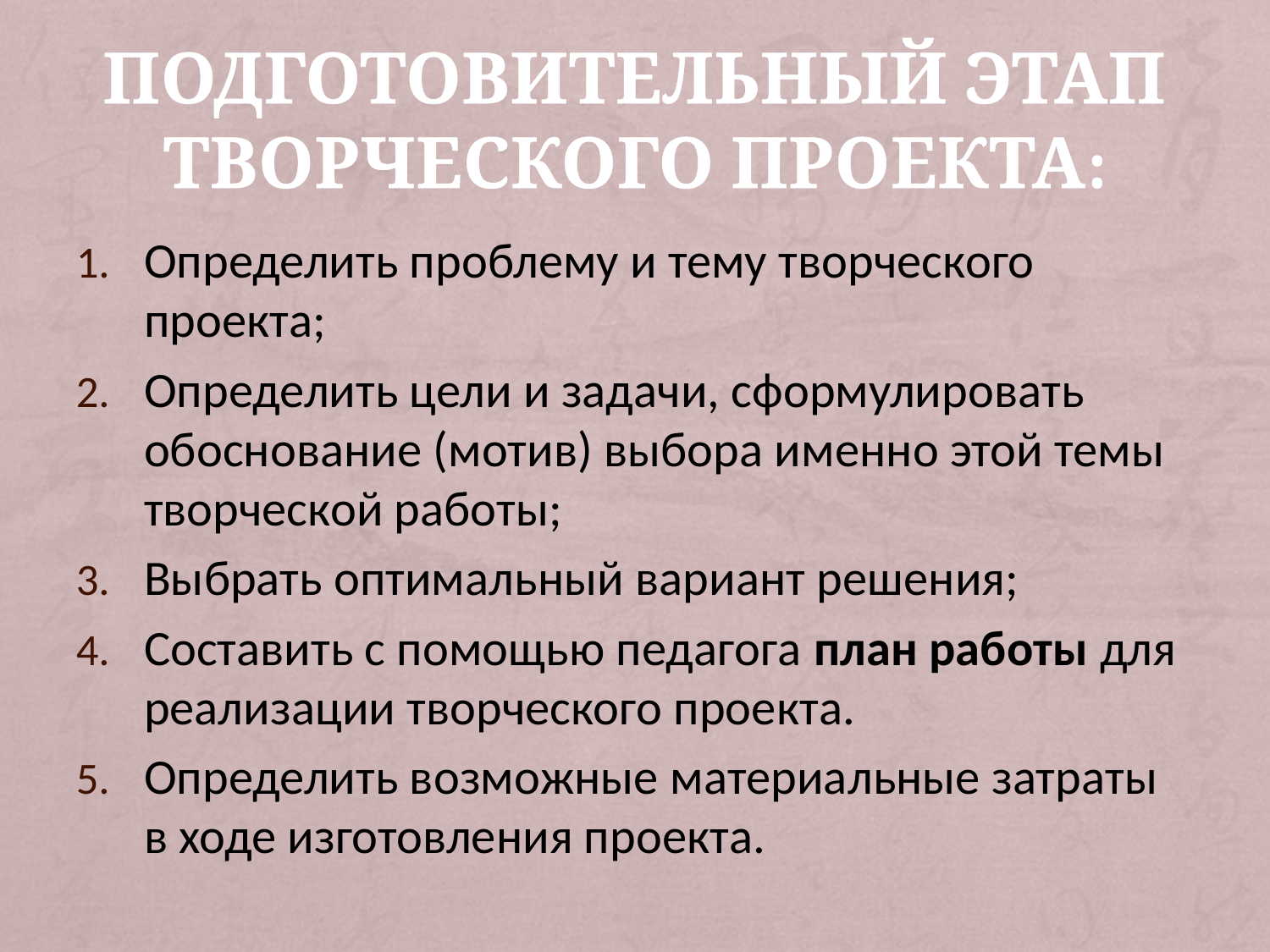

# Подготовительный этап творческого проекта:
Определить проблему и тему творческого проекта;
Определить цели и задачи, сформулировать обоснование (мотив) выбора именно этой темы творческой работы;
Выбрать оптимальный вариант решения;
Составить с помощью педагога план работы для реализации творческого проекта.
Определить возможные материальные затраты в ходе изготовления проекта.